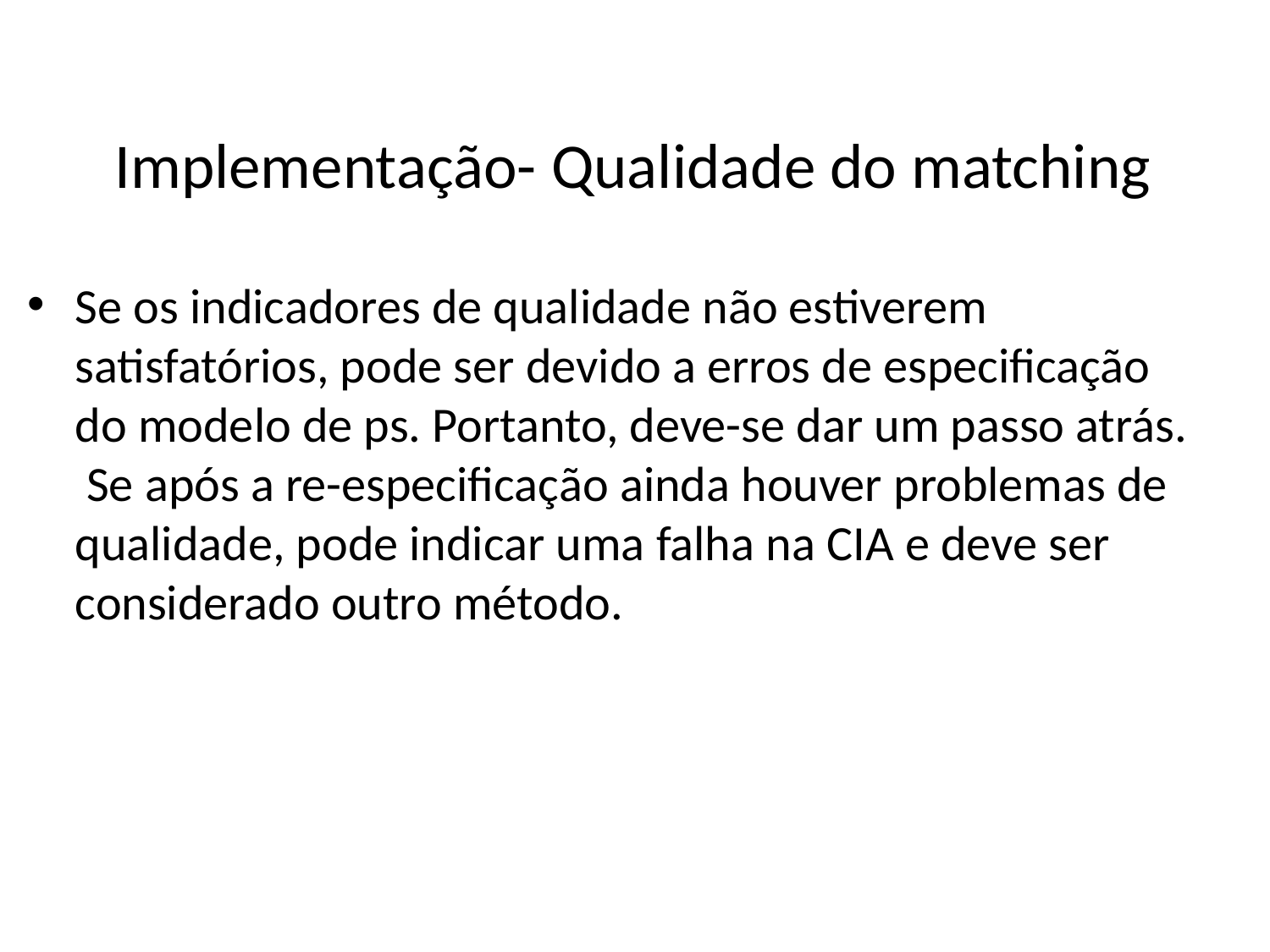

# Implementação- Qualidade do matching
Se os indicadores de qualidade não estiverem satisfatórios, pode ser devido a erros de especificação do modelo de ps. Portanto, deve-se dar um passo atrás.  Se após a re-especificação ainda houver problemas de qualidade, pode indicar uma falha na CIA e deve ser considerado outro método.